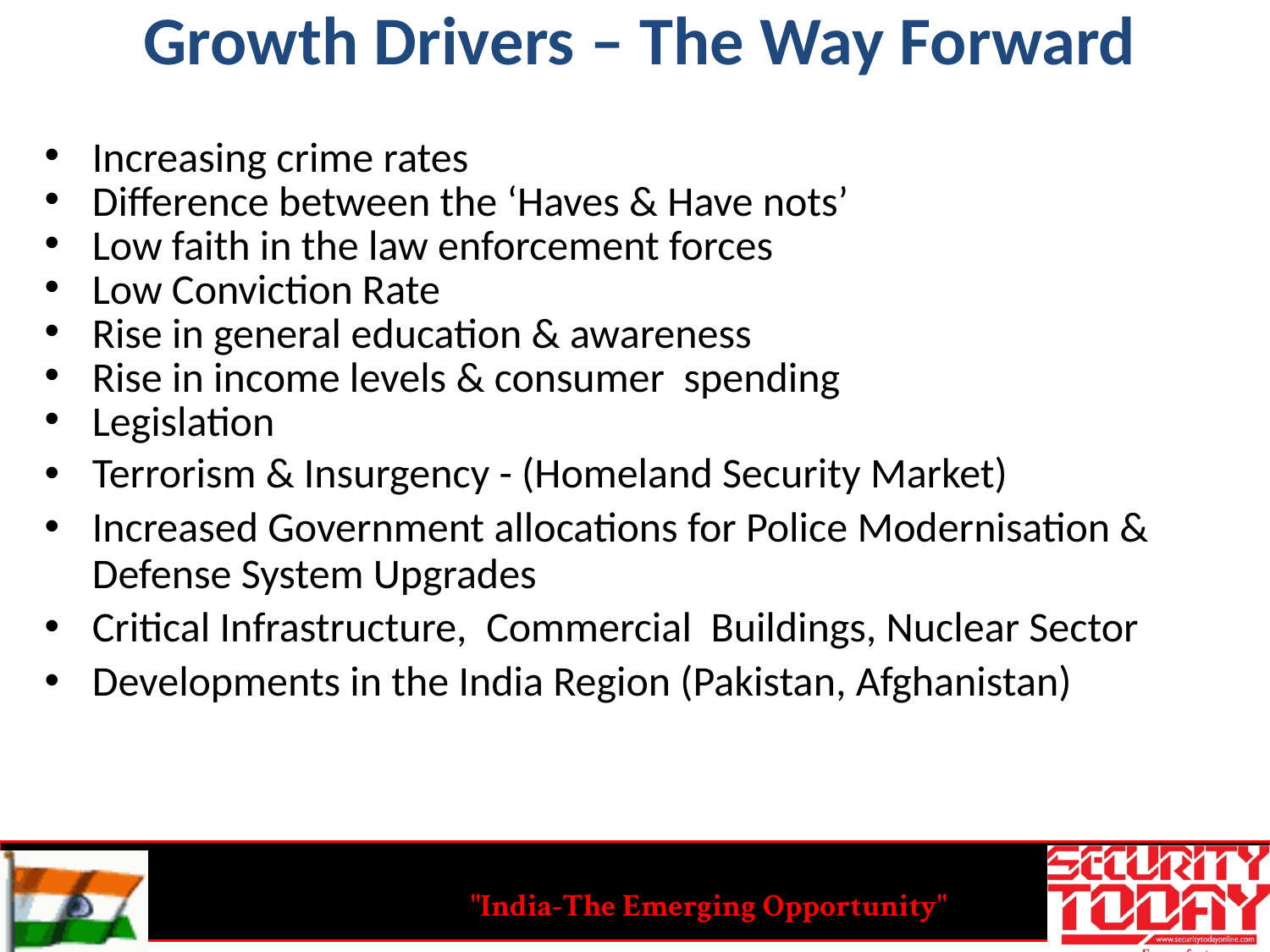

# Growth Drivers – The Way Forward
Increasing crime rates
Difference between the ‘Haves & Have nots’
Low faith in the law enforcement forces
Low Conviction Rate
Rise in general education & awareness
Rise in income levels & consumer  spending
Legislation
Terrorism & Insurgency - (Homeland Security Market)
Increased Government allocations for Police Modernisation & Defense System Upgrades
Critical Infrastructure,  Commercial  Buildings, Nuclear Sector
Developments in the India Region (Pakistan, Afghanistan)